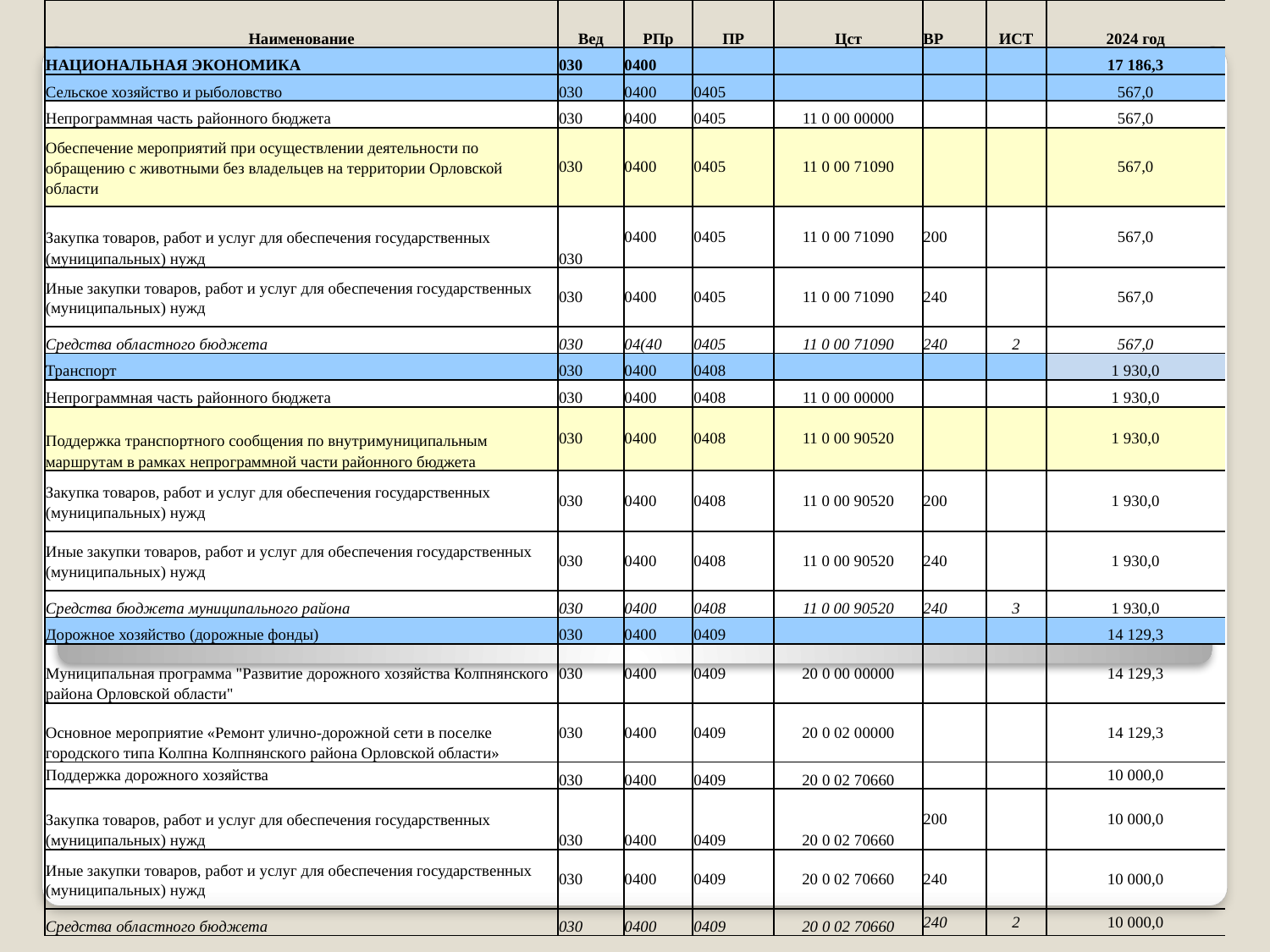

# .
| Наименование | Вед | РПр | ПР | Цст | ВР | ИСТ | 2024 год |
| --- | --- | --- | --- | --- | --- | --- | --- |
| НАЦИОНАЛЬНАЯ ЭКОНОМИКА | 030 | 0400 |  |  |  |  | 17 186,3 |
| Сельское хозяйство и рыболовство | 030 | 0400 | 0405 |  |  |  | 567,0 |
| Непрограммная часть районного бюджета | 030 | 0400 | 0405 | 11 0 00 00000 |  |  | 567,0 |
| Обеспечение мероприятий при осуществлении деятельности по обращению с животными без владельцев на территории Орловской области | 030 | 0400 | 0405 | 11 0 00 71090 |  |  | 567,0 |
| Закупка товаров, работ и услуг для обеспечения государственных (муниципальных) нужд | 030 | 0400 | 0405 | 11 0 00 71090 | 200 |  | 567,0 |
| Иные закупки товаров, работ и услуг для обеспечения государственных (муниципальных) нужд | 030 | 0400 | 0405 | 11 0 00 71090 | 240 |  | 567,0 |
| Средства областного бюджета | 030 | 04(40 | 0405 | 11 0 00 71090 | 240 | 2 | 567,0 |
| Транспорт | 030 | 0400 | 0408 |  |  |  | 1 930,0 |
| Непрограммная часть районного бюджета | 030 | 0400 | 0408 | 11 0 00 00000 |  |  | 1 930,0 |
| Поддержка транспортного сообщения по внутримуниципальным маршрутам в рамках непрограммной части районного бюджета | 030 | 0400 | 0408 | 11 0 00 90520 |  |  | 1 930,0 |
| Закупка товаров, работ и услуг для обеспечения государственных (муниципальных) нужд | 030 | 0400 | 0408 | 11 0 00 90520 | 200 |  | 1 930,0 |
| Иные закупки товаров, работ и услуг для обеспечения государственных (муниципальных) нужд | 030 | 0400 | 0408 | 11 0 00 90520 | 240 |  | 1 930,0 |
| Средства бюджета муниципального района | 030 | 0400 | 0408 | 11 0 00 90520 | 240 | 3 | 1 930,0 |
| Дорожное хозяйство (дорожные фонды) | 030 | 0400 | 0409 |  |  |  | 14 129,3 |
| Муниципальная программа "Развитие дорожного хозяйства Колпнянского района Орловской области" | 030 | 0400 | 0409 | 20 0 00 00000 |  |  | 14 129,3 |
| Основное мероприятие «Ремонт улично-дорожной сети в поселке городского типа Колпна Колпнянского района Орловской области» | 030 | 0400 | 0409 | 20 0 02 00000 |  |  | 14 129,3 |
| Поддержка дорожного хозяйства | 030 | 0400 | 0409 | 20 0 02 70660 |  |  | 10 000,0 |
| Закупка товаров, работ и услуг для обеспечения государственных (муниципальных) нужд | 030 | 0400 | 0409 | 20 0 02 70660 | 200 |  | 10 000,0 |
| Иные закупки товаров, работ и услуг для обеспечения государственных (муниципальных) нужд | 030 | 0400 | 0409 | 20 0 02 70660 | 240 |  | 10 000,0 |
| Средства областного бюджета | 030 | 0400 | 0409 | 20 0 02 70660 | 240 | 2 | 10 000,0 |